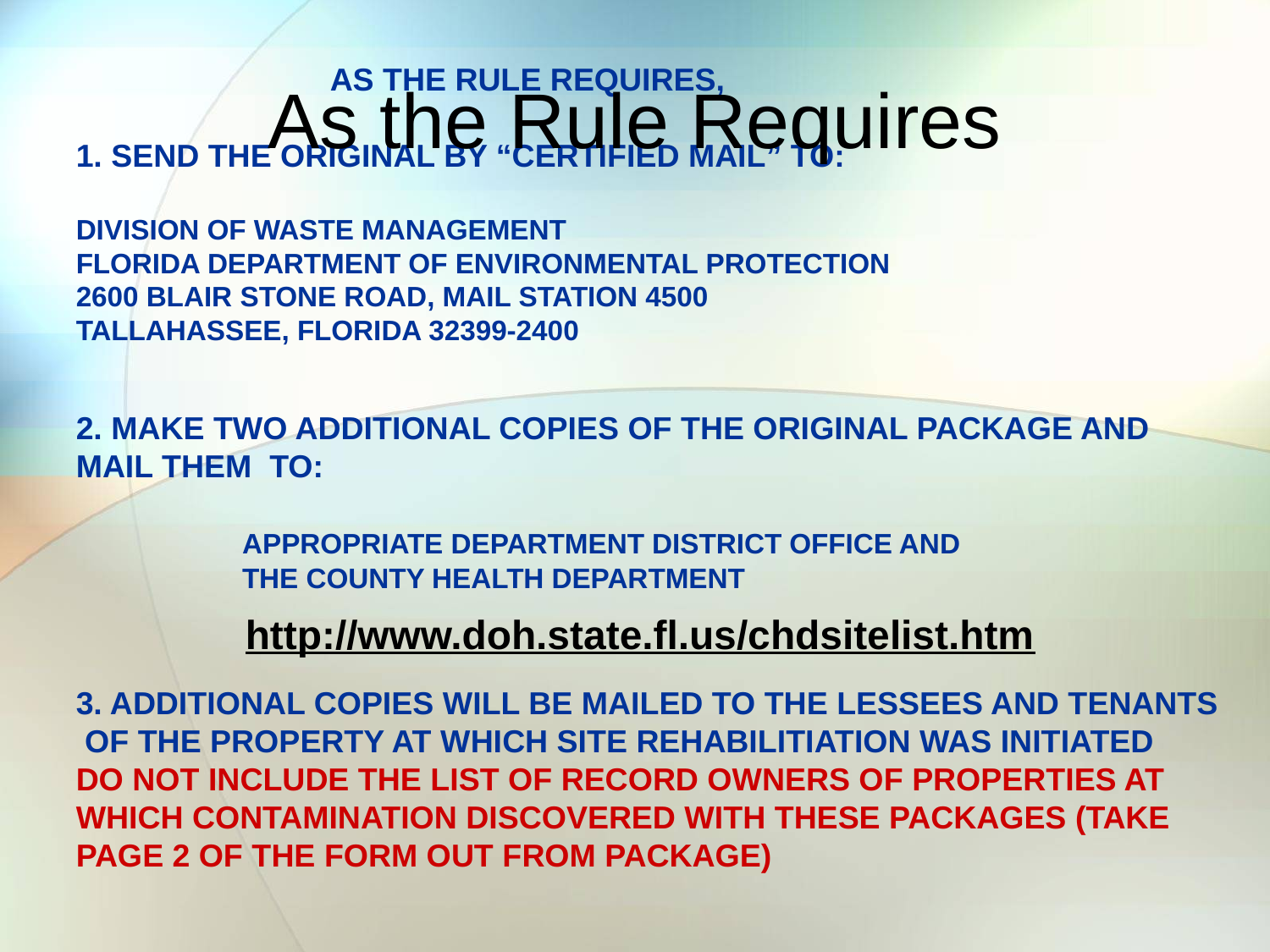

# As the Rule Requires
		AS THE RULE REQUIRES,

1. SEND THE ORIGINAL BY “CERTIFIED MAIL” TO:

DIVISION OF WASTE MANAGEMENT
FLORIDA DEPARTMENT OF ENVIRONMENTAL PROTECTION
2600 BLAIR STONE ROAD, MAIL STATION 4500
TALLAHASSEE, FLORIDA 32399-2400

2. MAKE TWO ADDITIONAL COPIES OF THE ORIGINAL PACKAGE AND MAIL THEM  TO:

	     APPROPRIATE DEPARTMENT DISTRICT OFFICE AND
	     THE COUNTY HEALTH DEPARTMENT

http://www.doh.state.fl.us/chdsitelist.htm
3. ADDITIONAL COPIES WILL BE MAILED TO THE LESSEES AND TENANTS
 OF THE PROPERTY AT WHICH SITE REHABILITIATION WAS INITIATED
DO NOT INCLUDE THE LIST OF RECORD OWNERS OF PROPERTIES AT
WHICH CONTAMINATION DISCOVERED WITH THESE PACKAGES (TAKE PAGE 2 OF THE FORM OUT FROM PACKAGE)